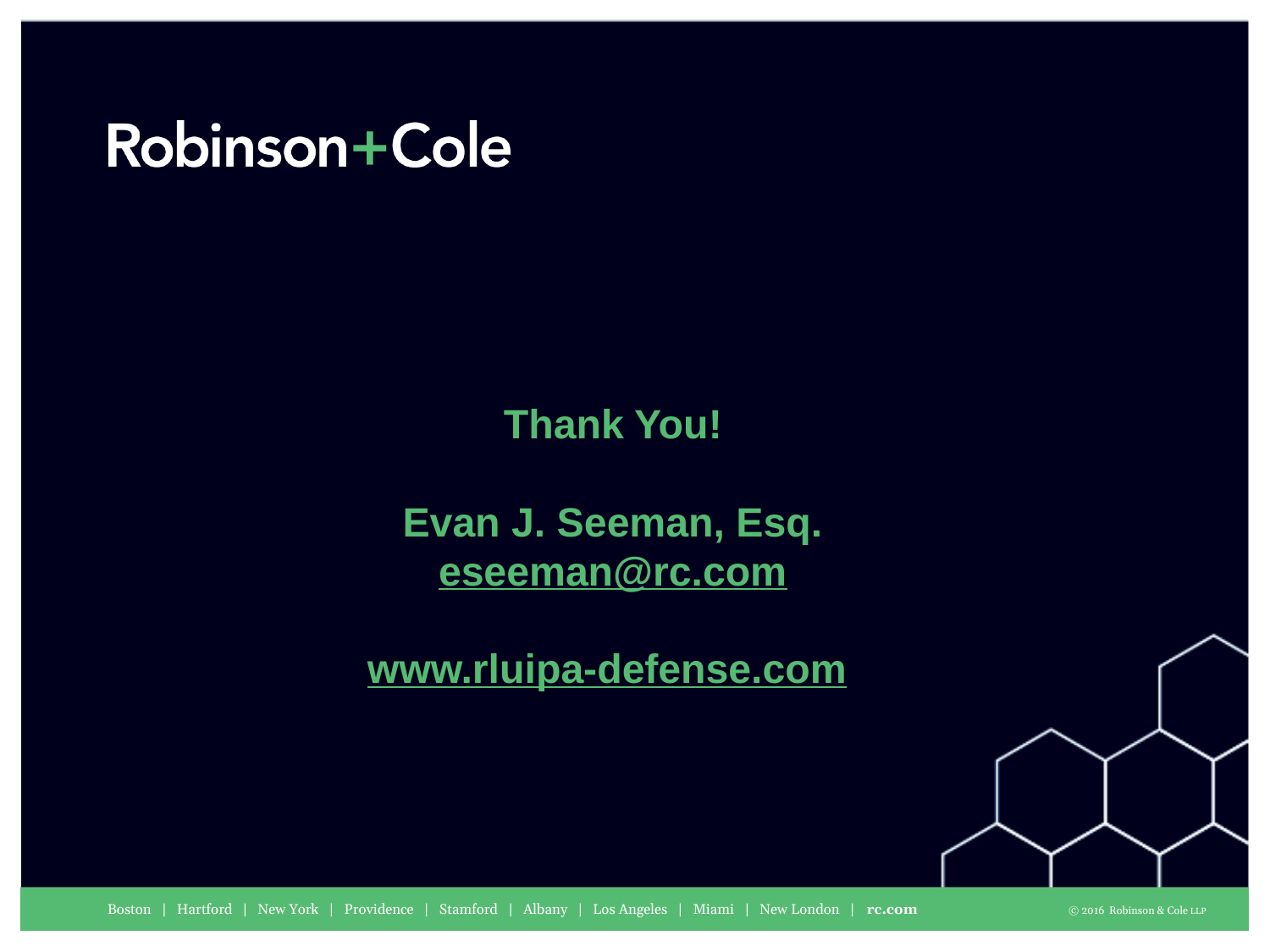

# Thank You! Evan J. Seeman, Esq. eseeman@rc.com www.rluipa-defense.com